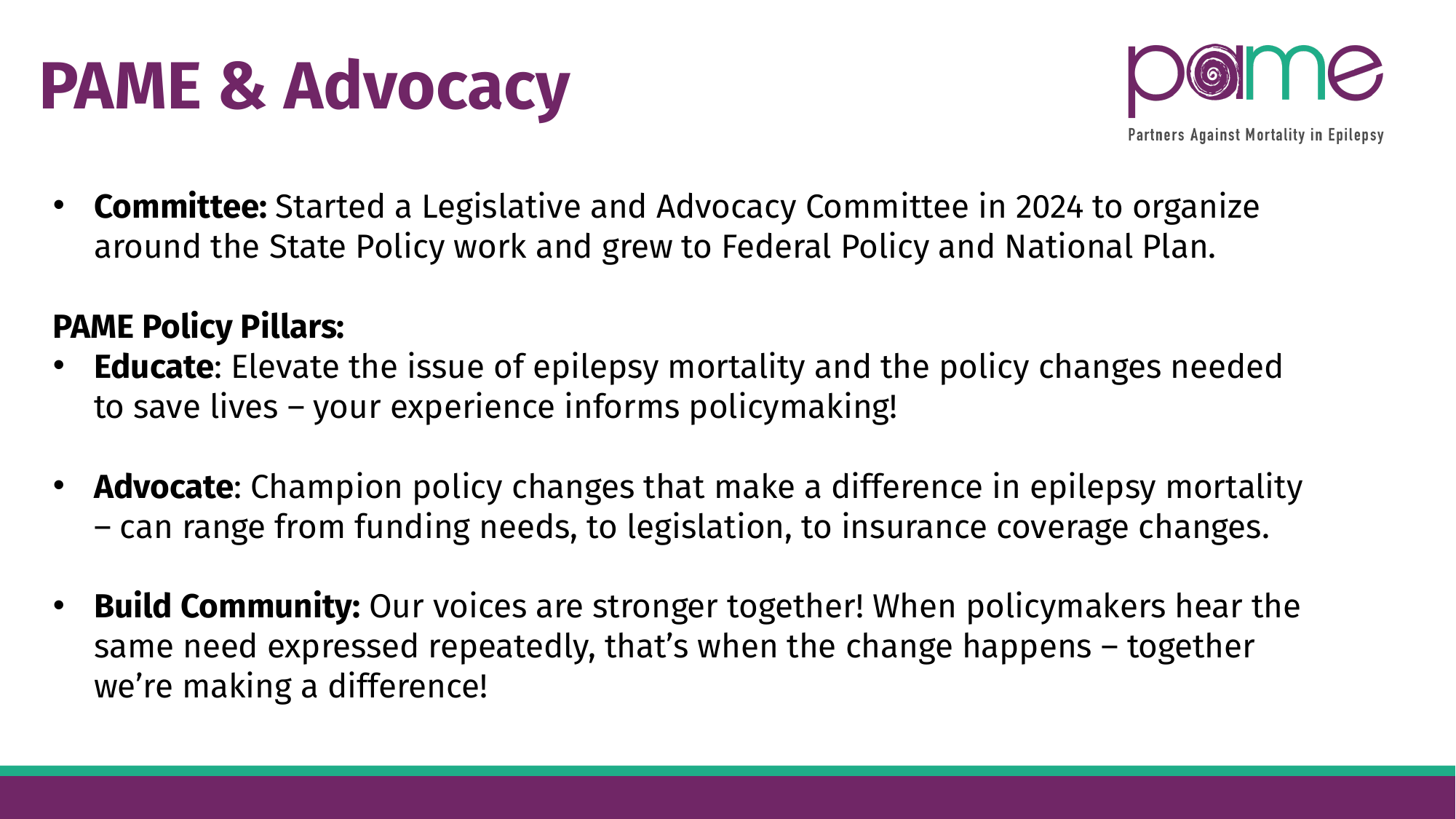

# PAME & Advocacy
Committee: Started a Legislative and Advocacy Committee in 2024 to organize around the State Policy work and grew to Federal Policy and National Plan.

PAME Policy Pillars:
Educate: Elevate the issue of epilepsy mortality and the policy changes needed to save lives – your experience informs policymaking!

Advocate: Champion policy changes that make a difference in epilepsy mortality – can range from funding needs, to legislation, to insurance coverage changes.

Build Community: Our voices are stronger together! When policymakers hear the same need expressed repeatedly, that’s when the change happens – together we’re making a difference!